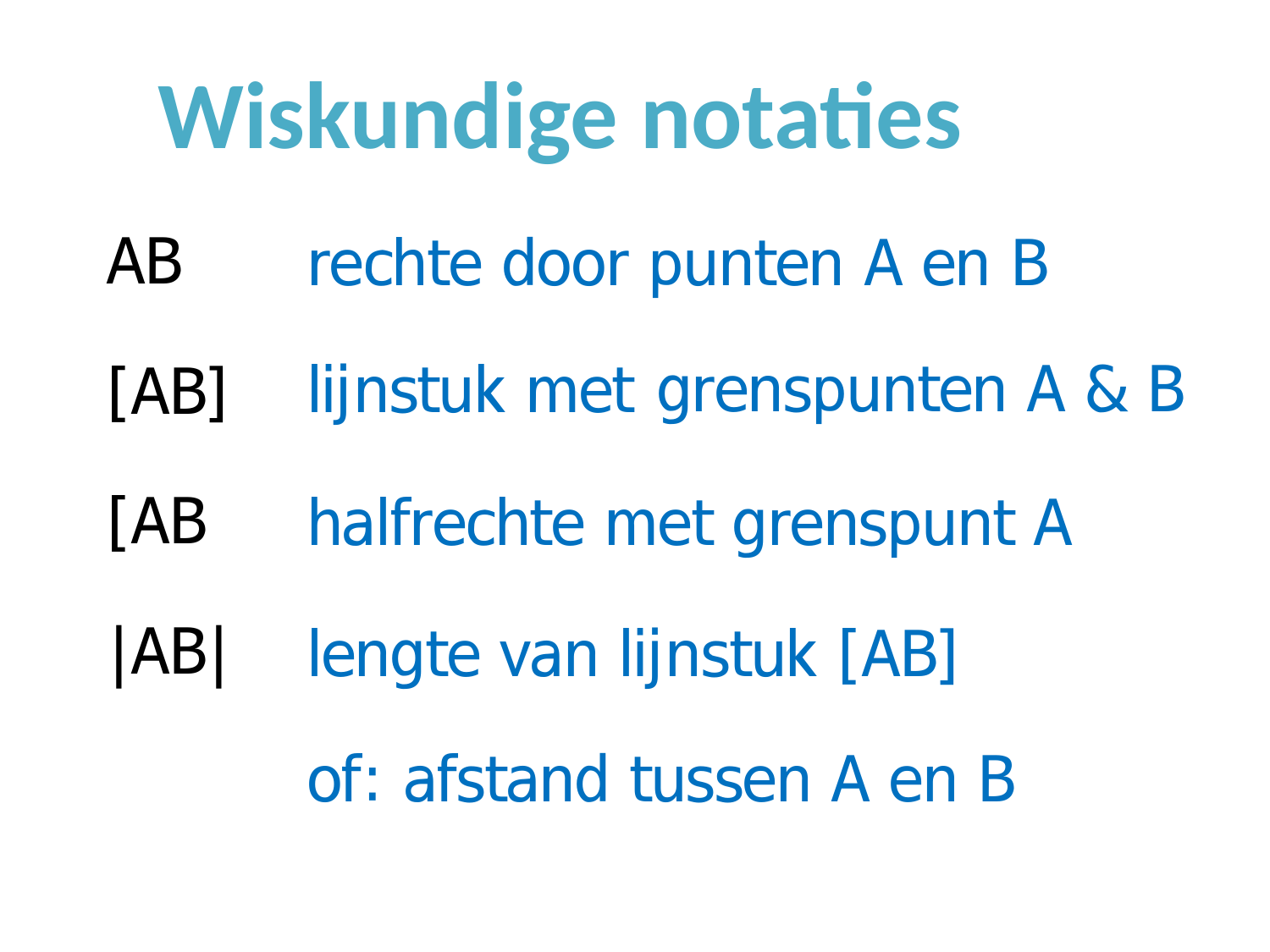

Wiskundige notaties
AB
rechte door punten A en B
grenspunten A & B
lijnstuk met
[AB]
[AB
halfrechte met grenspunt A
|AB|
lengte van lijnstuk [AB]
of: afstand tussen A en B